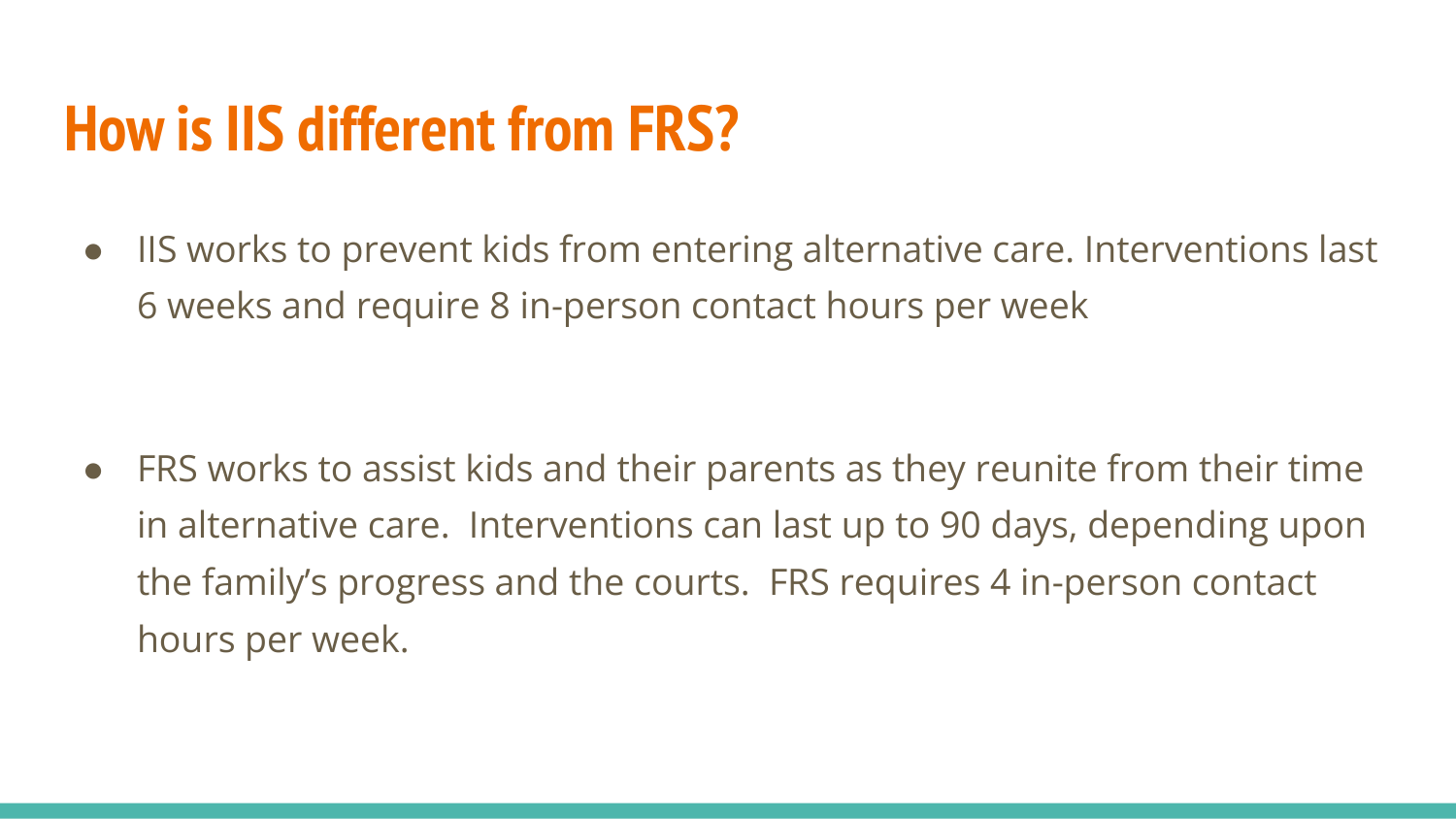

# How is IIS different from FRS?
IIS works to prevent kids from entering alternative care. Interventions last 6 weeks and require 8 in-person contact hours per week

FRS works to assist kids and their parents as they reunite from their time in alternative care.  Interventions can last up to 90 days, depending upon the family’s progress and the courts.  FRS requires 4 in-person contact hours per week.